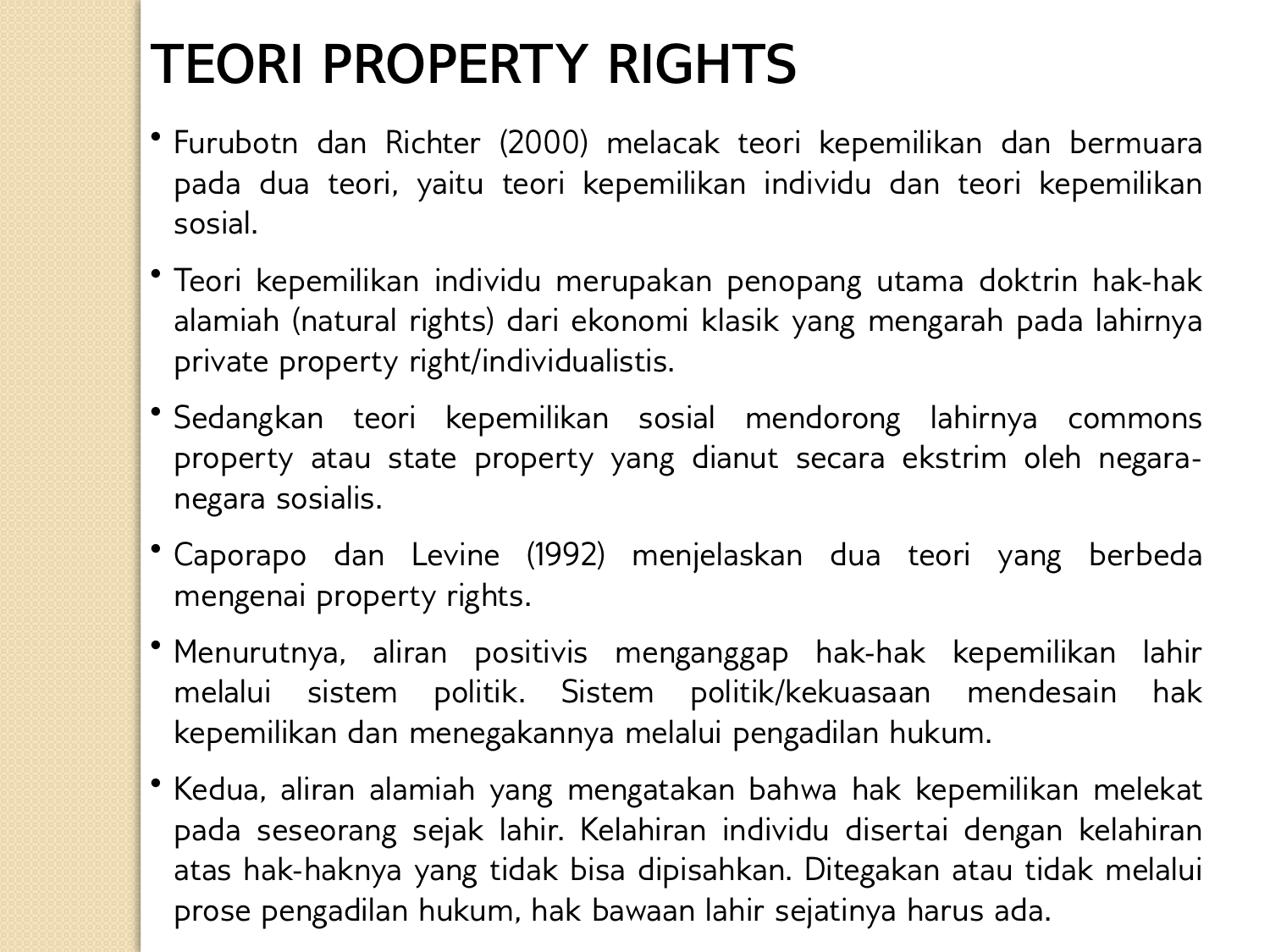

TEORI PROPERTY RIGHTS
Furubotn dan Richter (2000) melacak teori kepemilikan dan bermuara pada dua teori, yaitu teori kepemilikan individu dan teori kepemilikan sosial.
Teori kepemilikan individu merupakan penopang utama doktrin hak-hak alamiah (natural rights) dari ekonomi klasik yang mengarah pada lahirnya private property right/individualistis.
Sedangkan teori kepemilikan sosial mendorong lahirnya commons property atau state property yang dianut secara ekstrim oleh negara-negara sosialis.
Caporapo dan Levine (1992) menjelaskan dua teori yang berbeda mengenai property rights.
Menurutnya, aliran positivis menganggap hak-hak kepemilikan lahir melalui sistem politik. Sistem politik/kekuasaan mendesain hak kepemilikan dan menegakannya melalui pengadilan hukum.
Kedua, aliran alamiah yang mengatakan bahwa hak kepemilikan melekat pada seseorang sejak lahir. Kelahiran individu disertai dengan kelahiran atas hak-haknya yang tidak bisa dipisahkan. Ditegakan atau tidak melalui prose pengadilan hukum, hak bawaan lahir sejatinya harus ada.